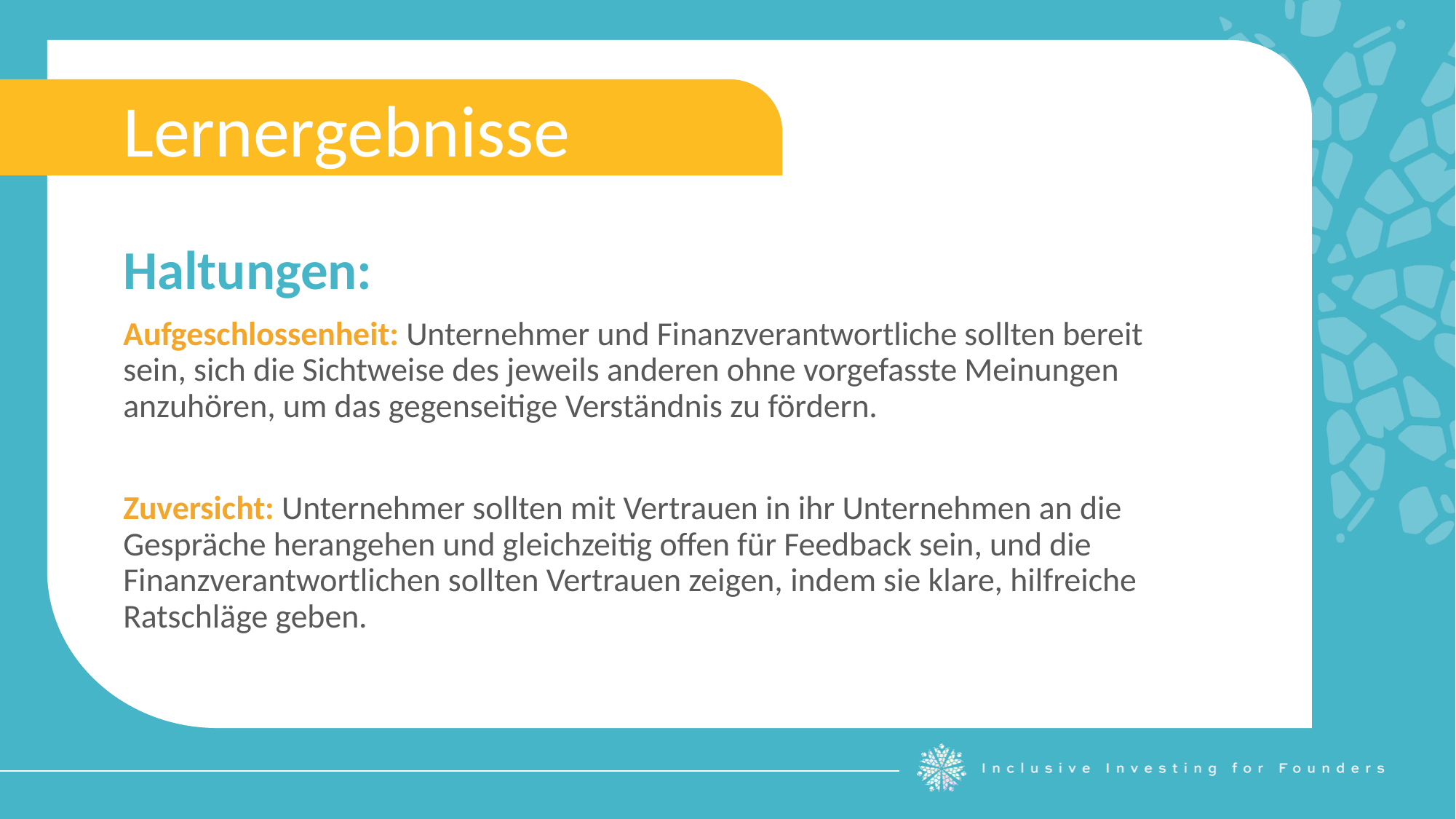

Lernergebnisse

Haltungen:
Aufgeschlossenheit: Unternehmer und Finanzverantwortliche sollten bereit sein, sich die Sichtweise des jeweils anderen ohne vorgefasste Meinungen anzuhören, um das gegenseitige Verständnis zu fördern.

Zuversicht: Unternehmer sollten mit Vertrauen in ihr Unternehmen an die Gespräche herangehen und gleichzeitig offen für Feedback sein, und die Finanzverantwortlichen sollten Vertrauen zeigen, indem sie klare, hilfreiche Ratschläge geben.